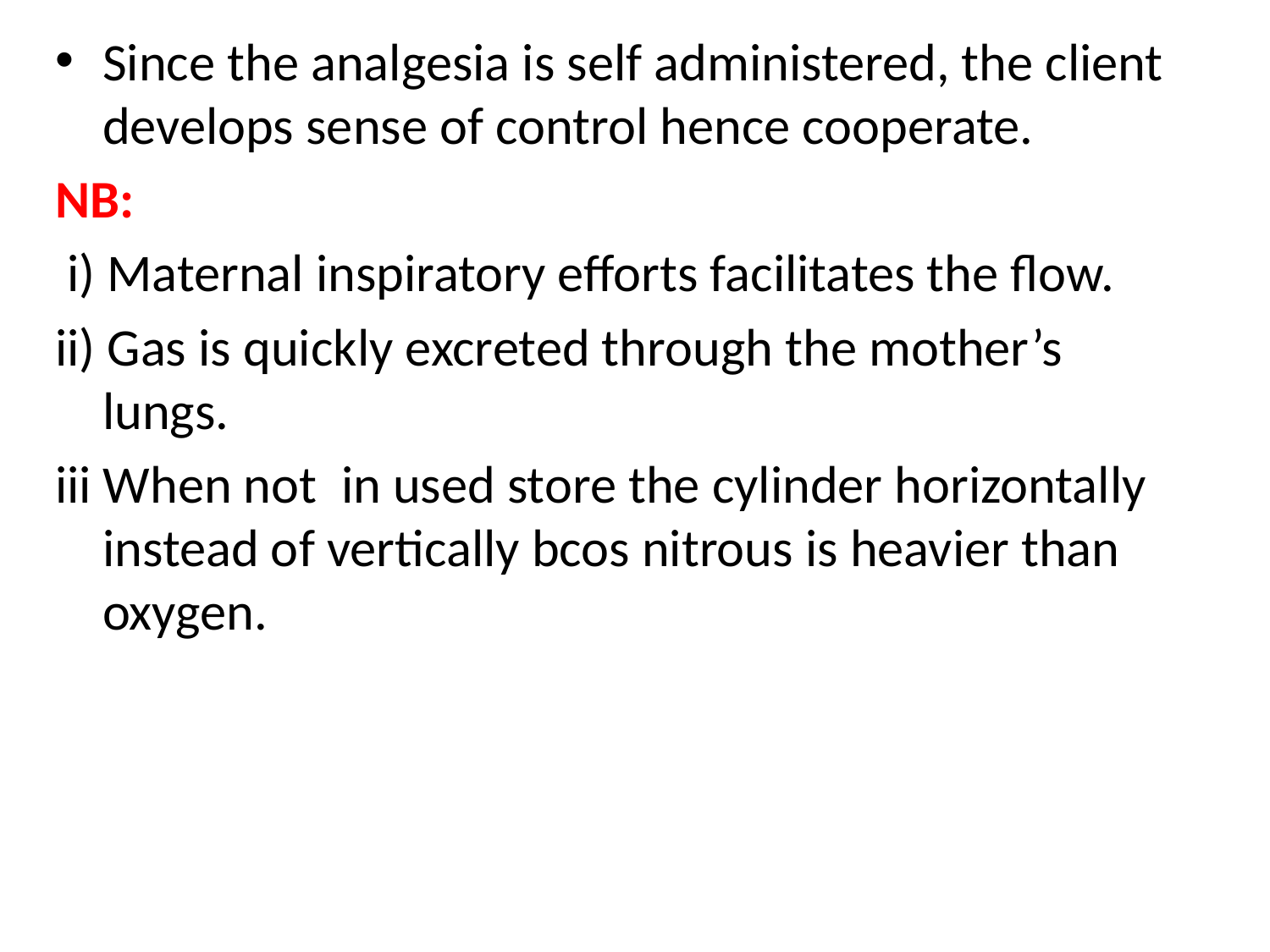

Since the analgesia is self administered, the client develops sense of control hence cooperate.
NB:
 i) Maternal inspiratory efforts facilitates the flow.
ii) Gas is quickly excreted through the mother’s lungs.
iii When not  in used store the cylinder horizontally instead of vertically bcos nitrous is heavier than oxygen.